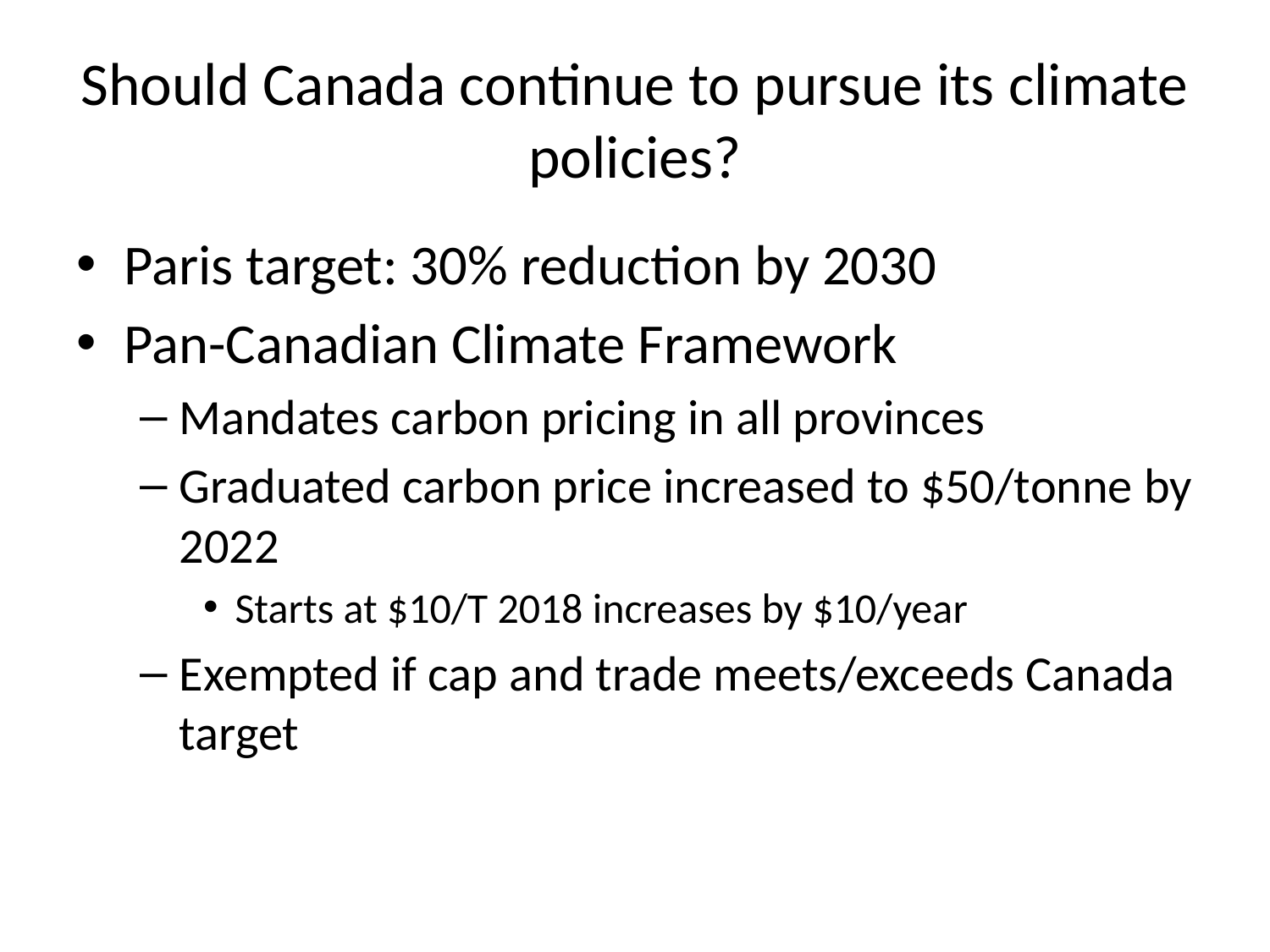

# Should Canada continue to pursue its climate policies?
Paris target: 30% reduction by 2030
Pan-Canadian Climate Framework
Mandates carbon pricing in all provinces
Graduated carbon price increased to $50/tonne by 2022
Starts at $10/T 2018 increases by $10/year
Exempted if cap and trade meets/exceeds Canada target